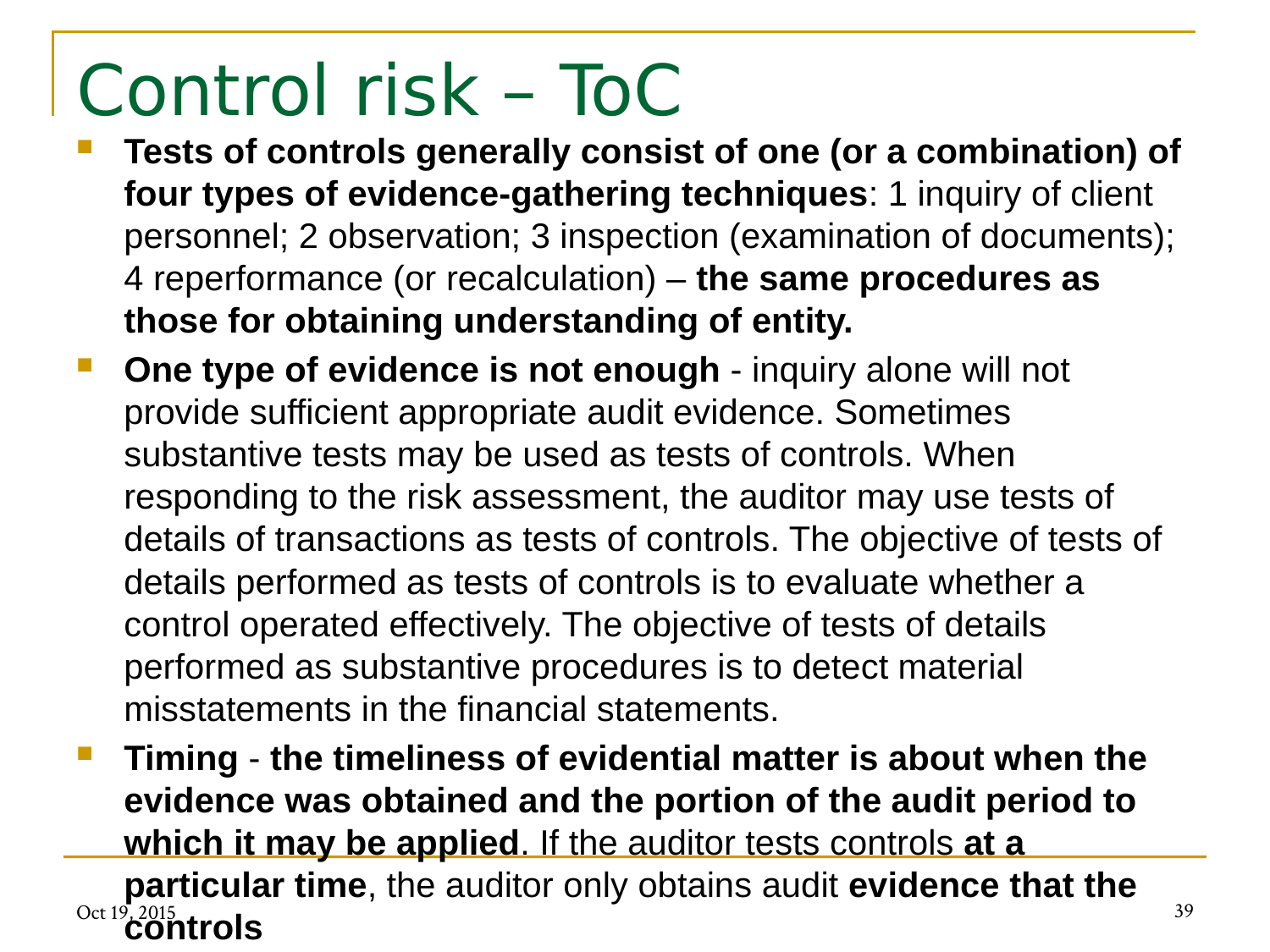

# Control risk – ToC
Tests of controls generally consist of one (or a combination) of four types of evidence-gathering techniques: 1 inquiry of client personnel; 2 observation; 3 inspection (examination of documents); 4 reperformance (or recalculation) – the same procedures as those for obtaining understanding of entity.
One type of evidence is not enough - inquiry alone will not provide sufficient appropriate audit evidence. Sometimes substantive tests may be used as tests of controls. When responding to the risk assessment, the auditor may use tests of details of transactions as tests of controls. The objective of tests of details performed as tests of controls is to evaluate whether a control operated effectively. The objective of tests of details performed as substantive procedures is to detect material misstatements in the financial statements.
Timing - the timeliness of evidential matter is about when the evidence was obtained and the portion of the audit period to which it may be applied. If the auditor tests controls at a particular time, the auditor only obtains audit evidence that the controls

Oct 19, 2015
39